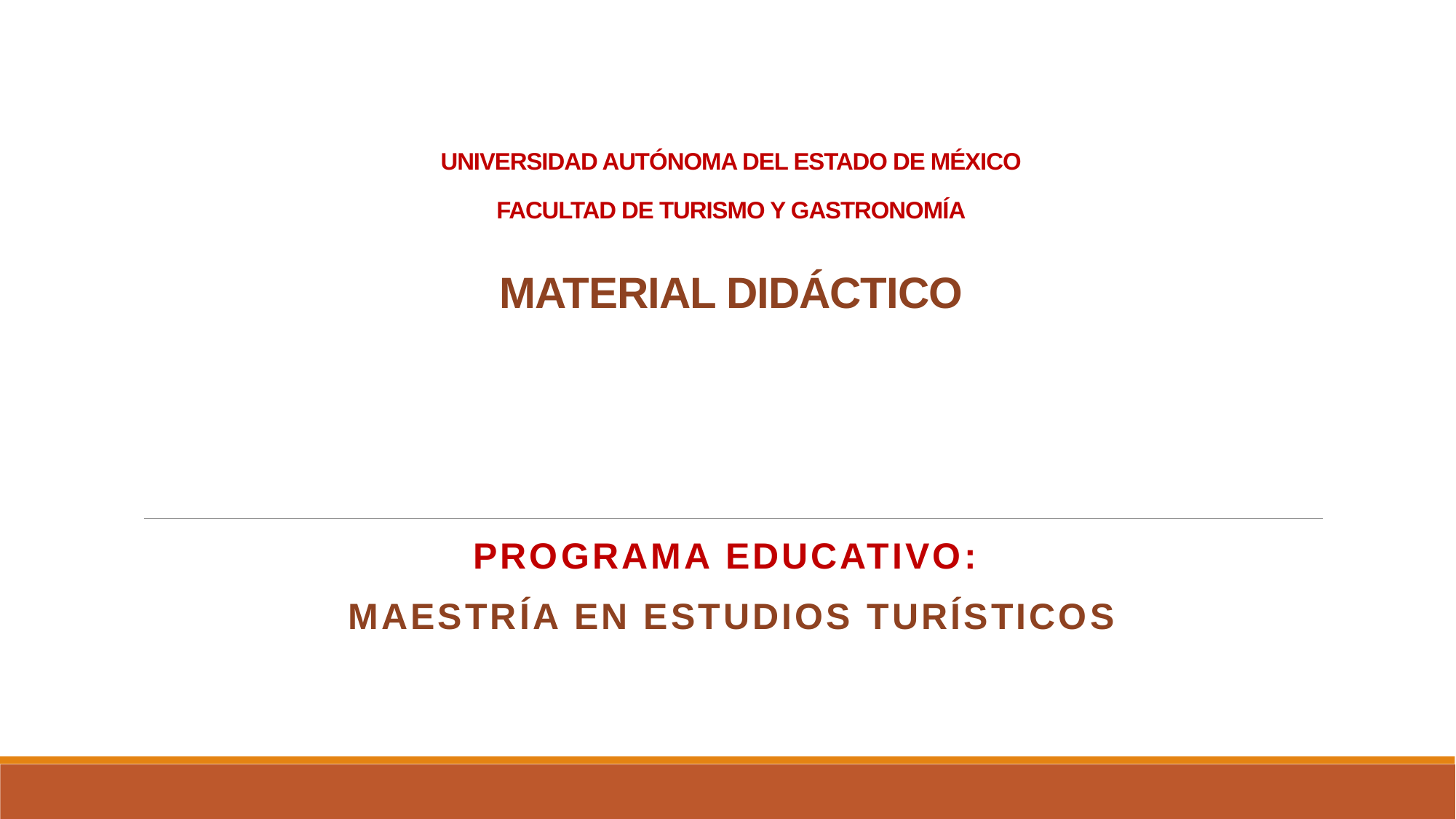

# UNIVERSIDAD AUTÓNOMA DEL ESTADO DE MÉXICO FACULTAD DE TURISMO Y GASTRONOMÍA MATERIAL DIDÁCTICO
Programa educativo:
maestría en estudios turísticos